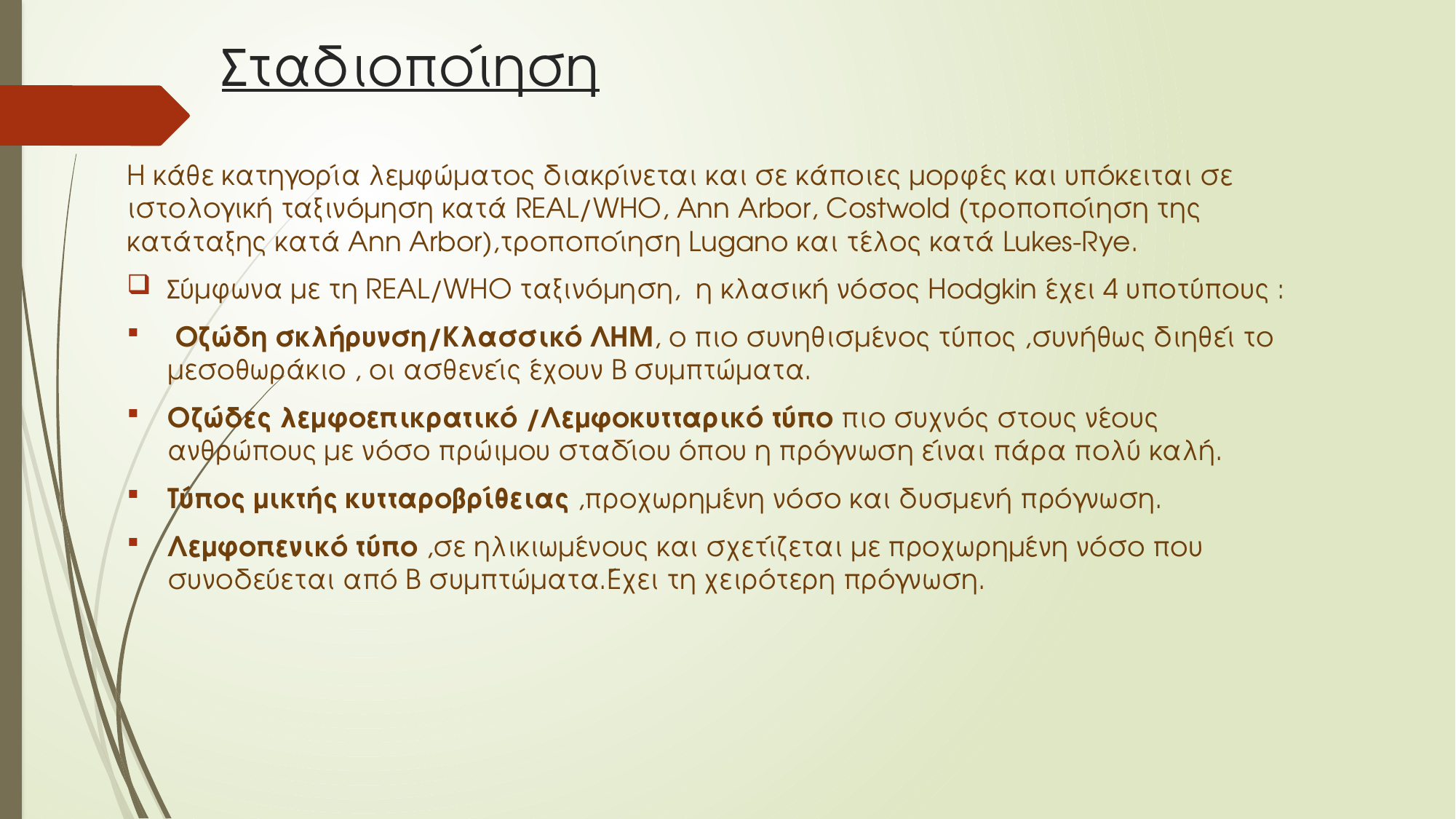

# Σταδιοποίηση
Η κάθε κατηγορία λεμφώματος διακρίνεται και σε κάποιες μορφές και υπόκειται σε ιστολογική ταξινόμηση κατά REAL/WHO, Ann Arbor, Costwold (τροποποίηση της κατάταξης κατά Ann Arbor),τροποποίηση Lugano και τέλος κατά Lukes-Rye.
Σύμφωνα με τη REAL/WHO ταξινόμηση,  η κλασική νόσος Hodgkin έχει 4 υποτύπους :
 Οζώδη σκλήρυνση/Κλασσικό ΛΗΜ, ο πιο συνηθισμένος τύπος ,συνήθως διηθεί το μεσοθωράκιο , οι ασθενείς έχουν Β συμπτώματα.
Οζώδες λεμφοεπικρατικό /Λεμφοκυτταρικό τύπο πιο συχνός στους νέους ανθρώπους με νόσο πρώιμου σταδίου όπου η πρόγνωση είναι πάρα πολύ καλή.
Τύπος μικτής κυτταροβρίθειας ,προχωρημένη νόσο και δυσμενή πρόγνωση.
Λεμφοπενικό τύπο ,σε ηλικιωμένους και σχετίζεται με προχωρημένη νόσο που συνοδεύεται από Β συμπτώματα.Έχει τη χειρότερη πρόγνωση.